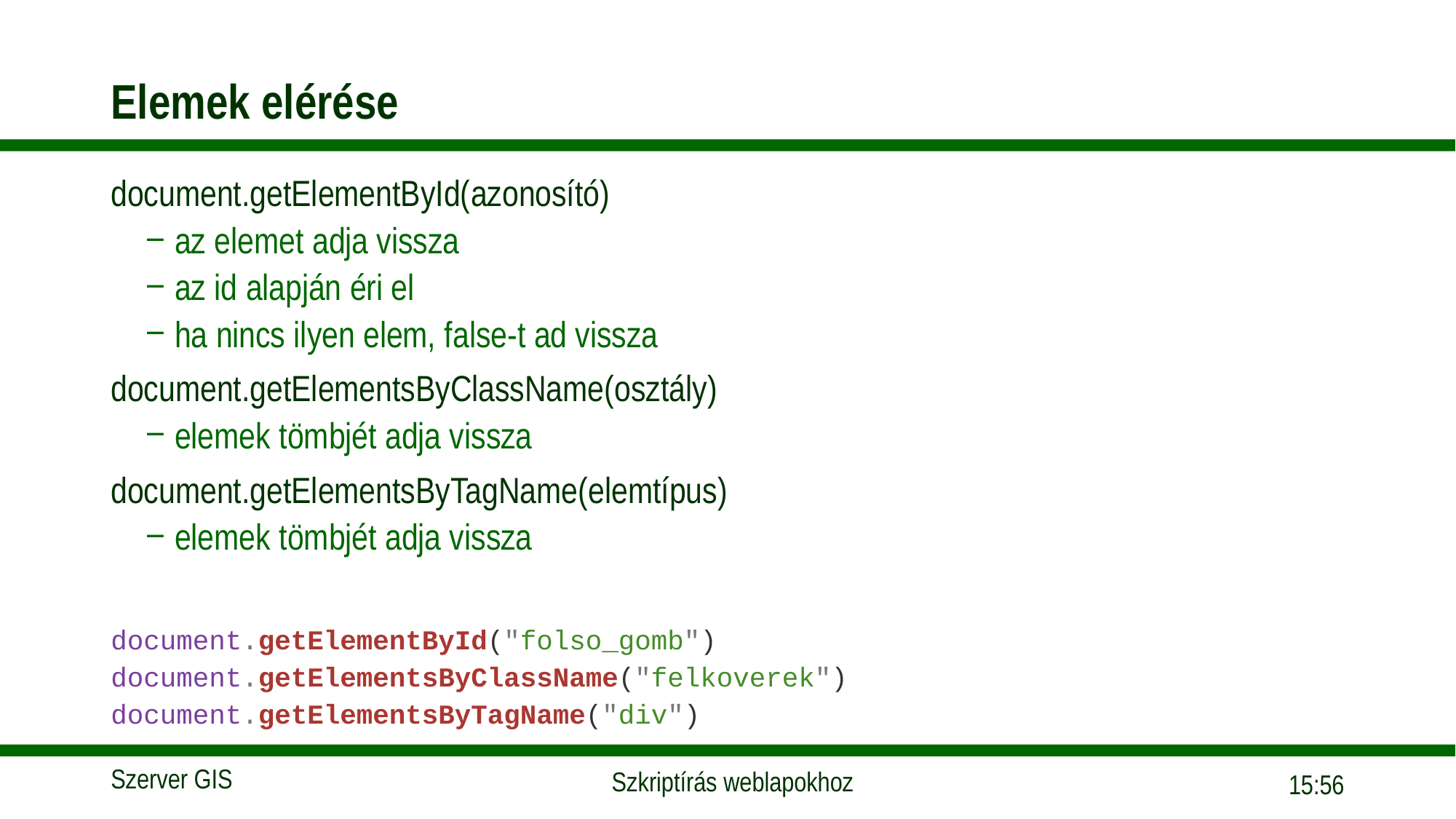

# Elemek elérése
document.getElementById(azonosító)
az elemet adja vissza
az id alapján éri el
ha nincs ilyen elem, false-t ad vissza
document.getElementsByClassName(osztály)
elemek tömbjét adja vissza
document.getElementsByTagName(elemtípus)
elemek tömbjét adja vissza

document.getElementById("folso_gomb")
document.getElementsByClassName("felkoverek")
document.getElementsByTagName("div")

15:56